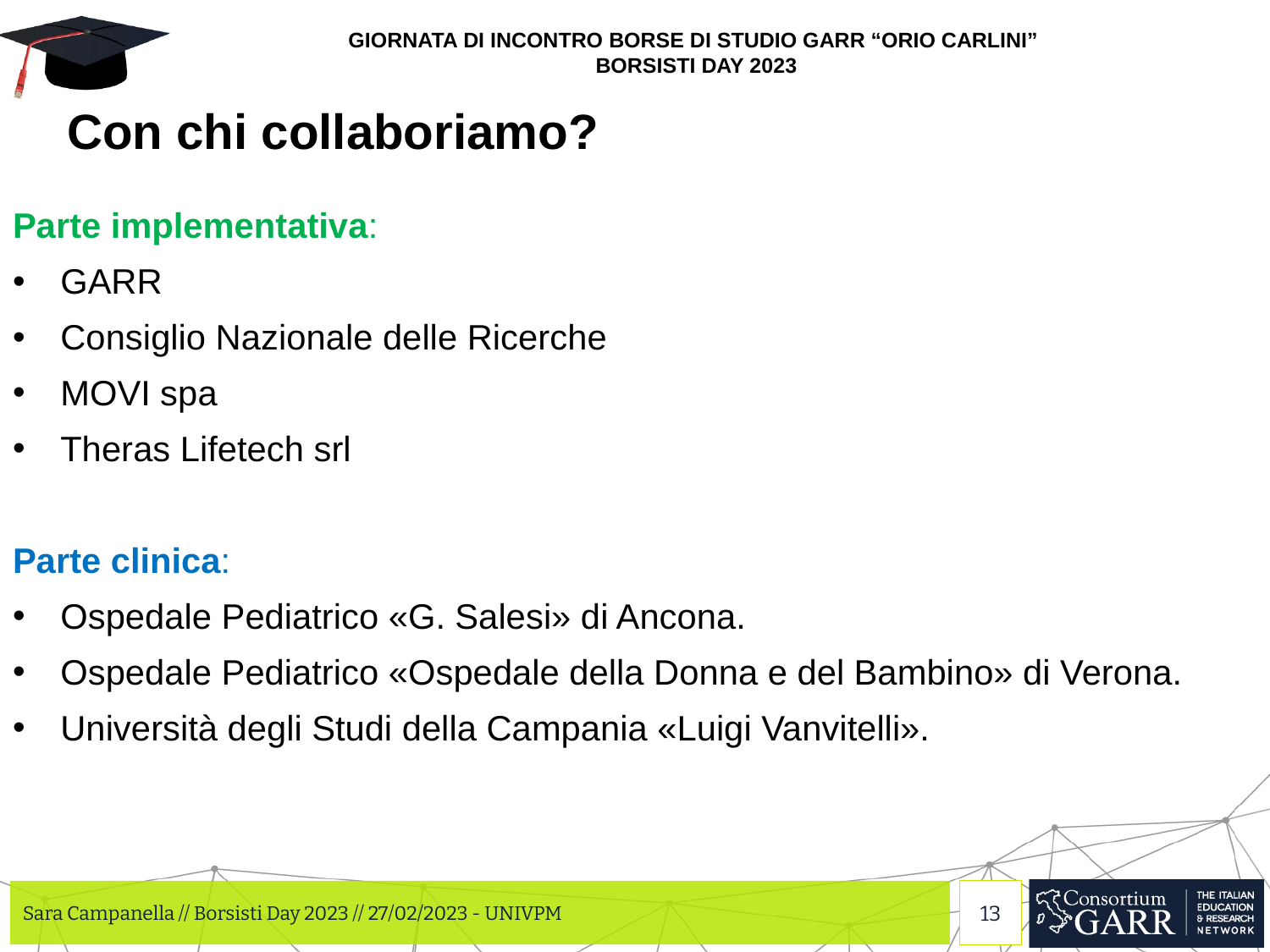

# Con chi collaboriamo?
Parte implementativa:
GARR
Consiglio Nazionale delle Ricerche
MOVI spa
Theras Lifetech srl

Parte clinica:
Ospedale Pediatrico «G. Salesi» di Ancona.
Ospedale Pediatrico «Ospedale della Donna e del Bambino» di Verona.
Università degli Studi della Campania «Luigi Vanvitelli».

Sara Campanella // Borsisti Day 2023 // 27/02/2023 - UNIVPM
13